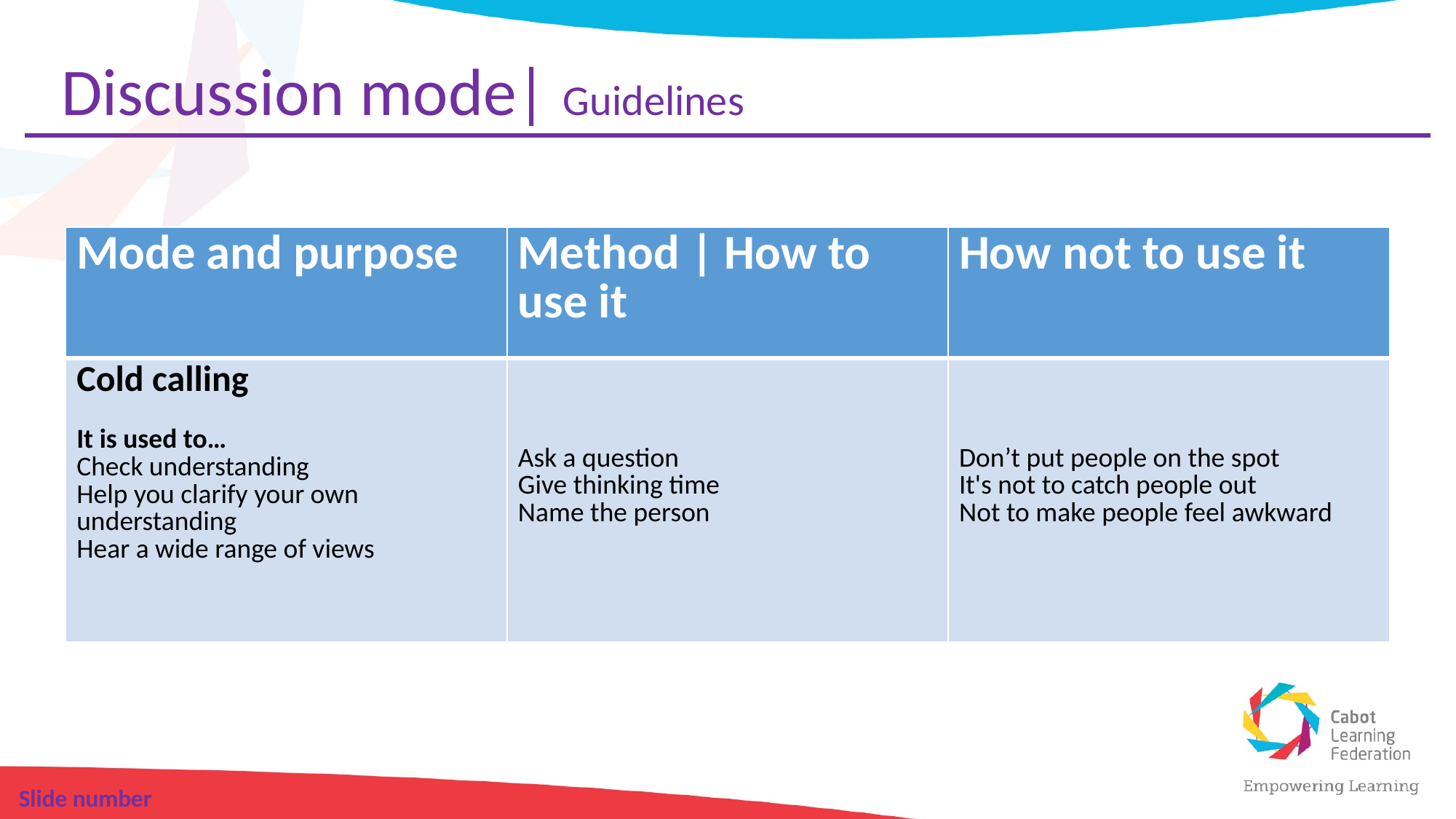

Discussion mode| Guidelines
| Mode and purpose | Method | How to use it | How not to use it |
| --- | --- | --- |
| Cold calling It is used to… Check understanding Help you clarify your own understanding Hear a wide range of views | Ask a question Give thinking time Name the person | Don’t put people on the spot It's not to catch people out Not to make people feel awkward |
Slide number